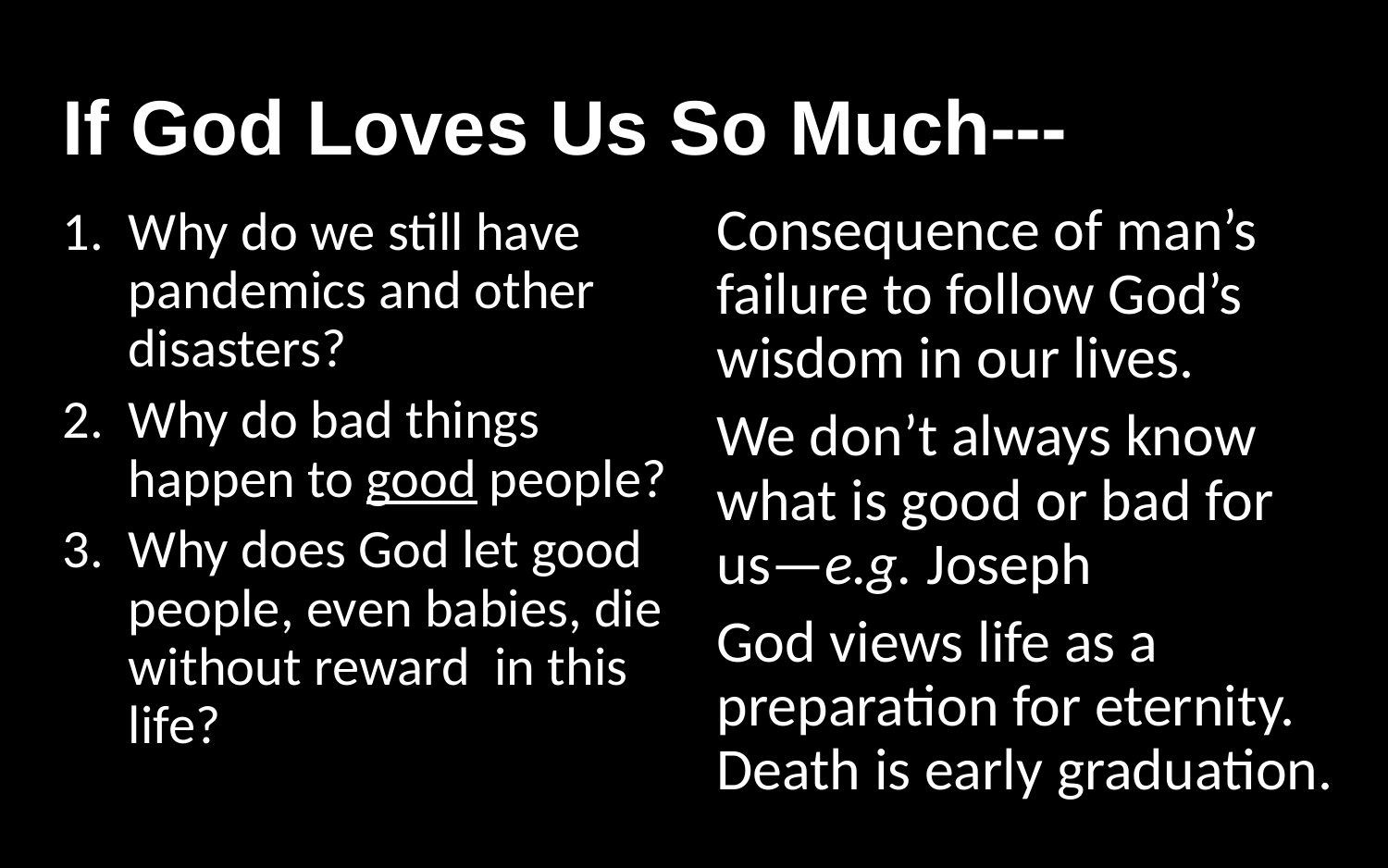

# If God Loves Us So Much---
Consequence of man’s failure to follow God’s wisdom in our lives.
We don’t always know what is good or bad for us—e.g. Joseph
God views life as a preparation for eternity. Death is early graduation.

Why do we still have pandemics and other disasters?
Why do bad things happen to good people?
Why does God let good people, even babies, die without reward  in this life?